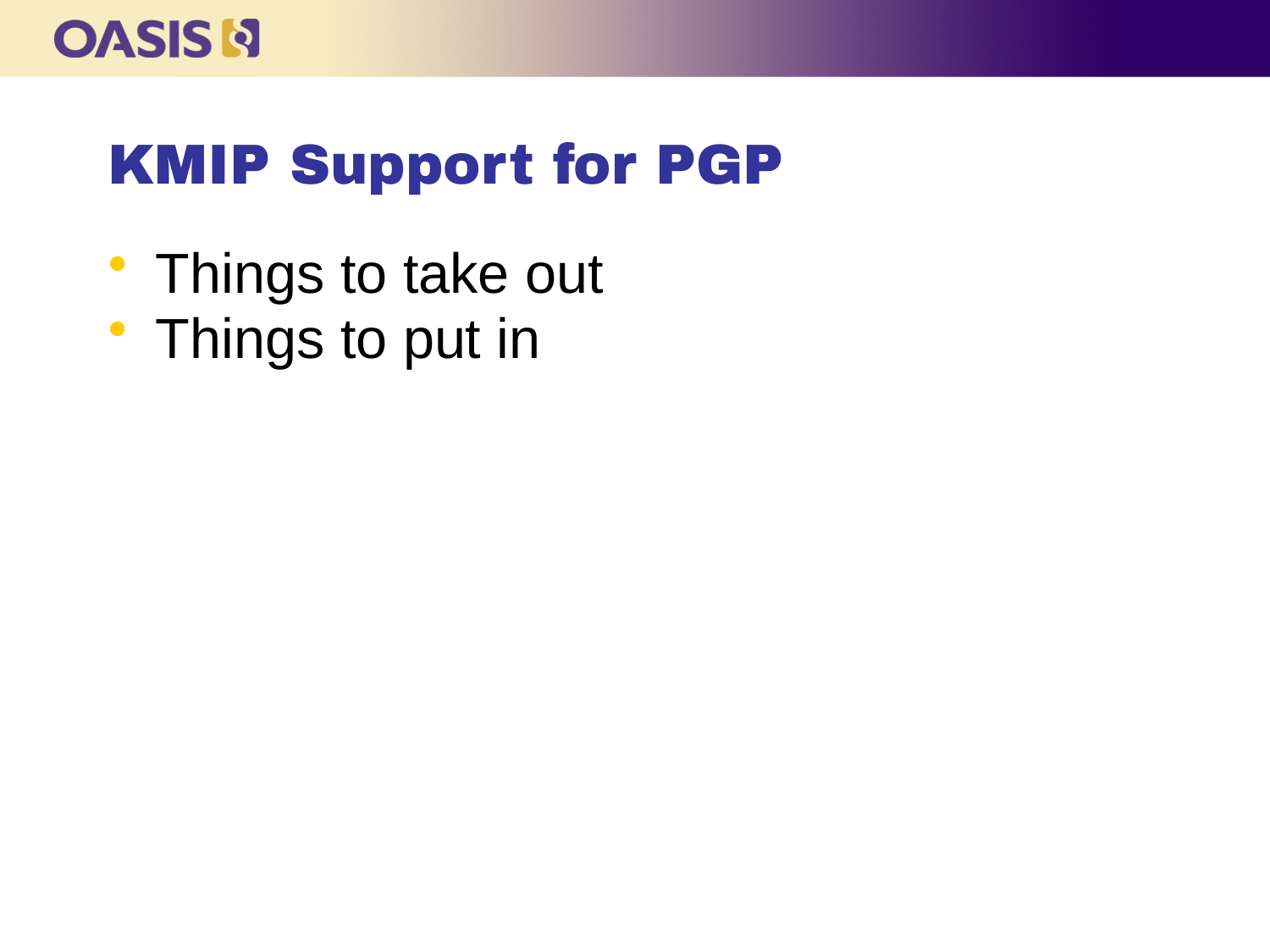

# KMIP Support for PGP
Things to take out
Things to put in